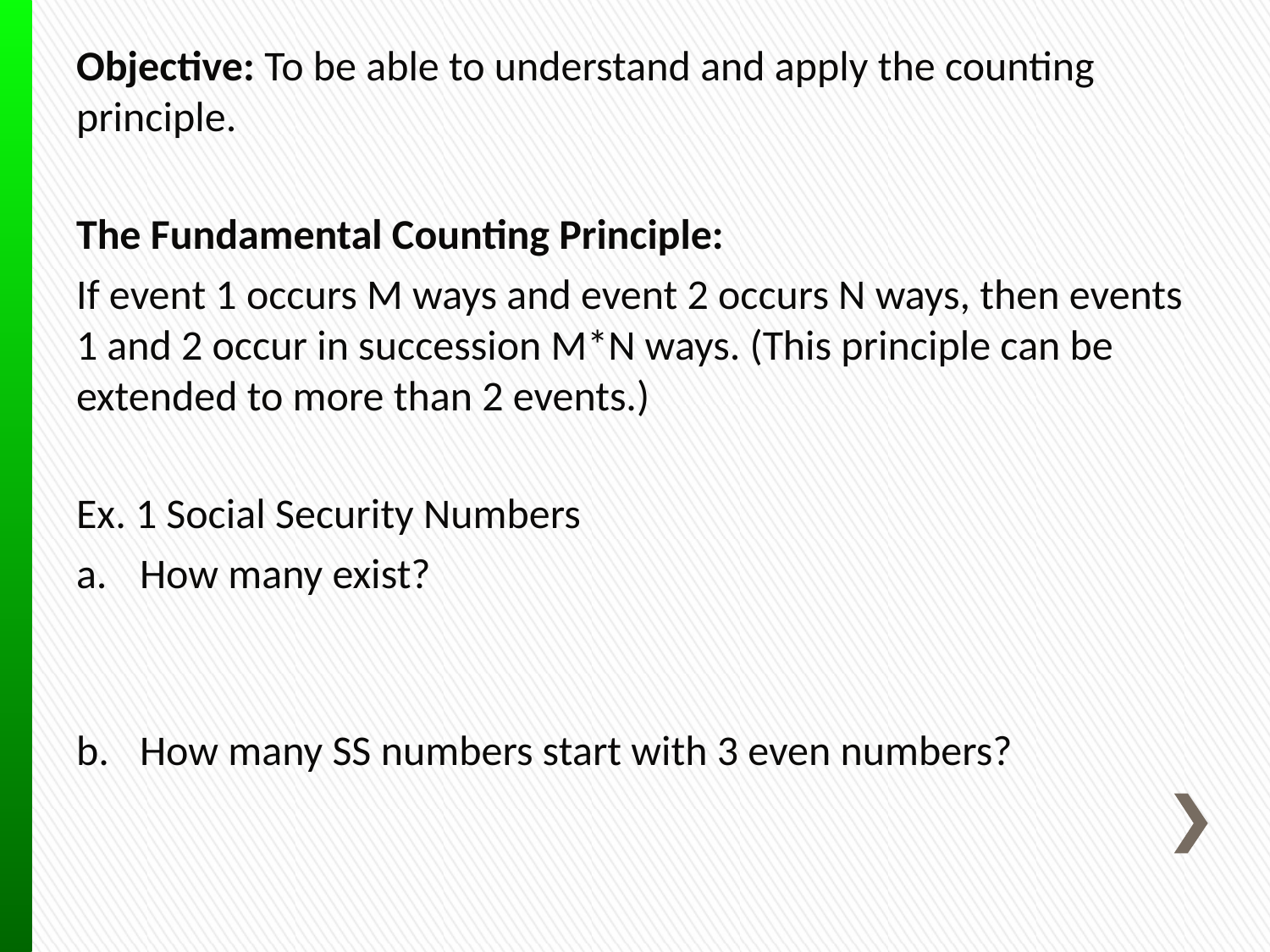

Objective: To be able to understand and apply the counting principle.

The Fundamental Counting Principle:
If event 1 occurs M ways and event 2 occurs N ways, then events 1 and 2 occur in succession M*N ways. (This principle can be extended to more than 2 events.)

Ex. 1 Social Security Numbers
How many exist?

How many SS numbers start with 3 even numbers?